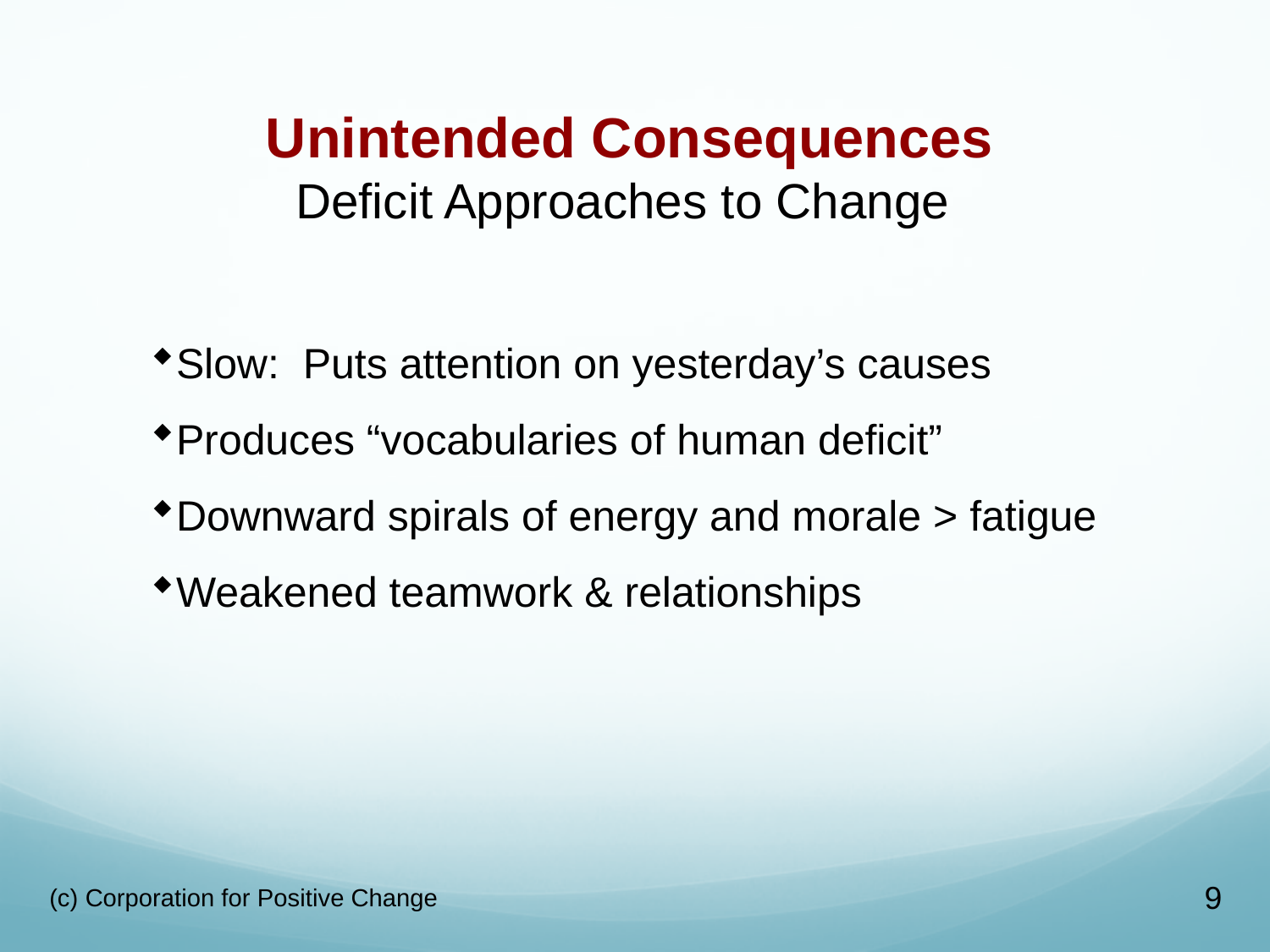

Unintended Consequences
Deficit Approaches to Change

Slow:  Puts attention on yesterday’s causes
Produces “vocabularies of human deficit”
Downward spirals of energy and morale > fatigue
Weakened teamwork & relationships

(c) Corporation for Positive Change
9